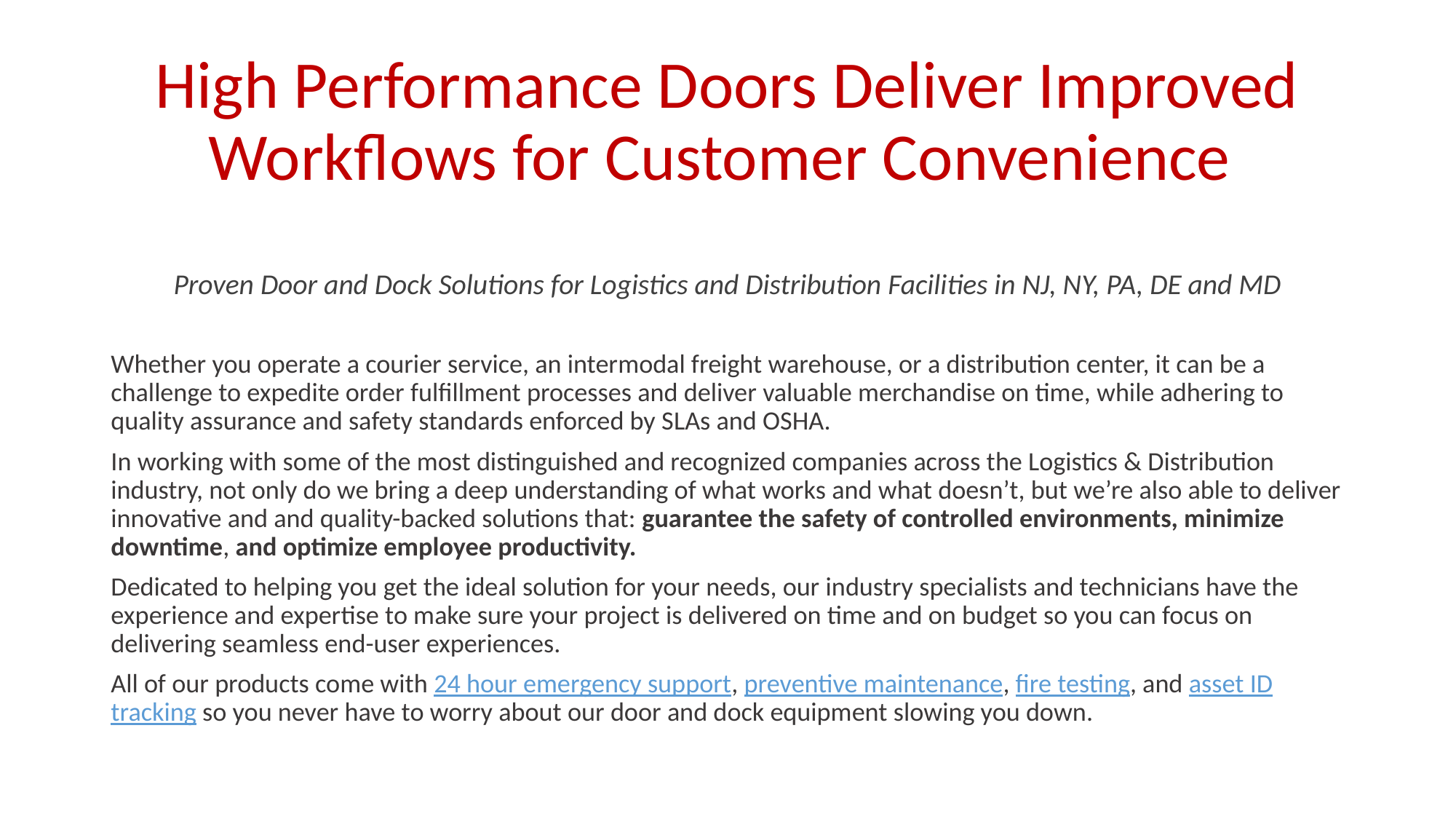

# High Performance Doors Deliver Improved Workflows for Customer Convenience

Proven Door and Dock Solutions for Logistics and Distribution Facilities in NJ, NY, PA, DE and MD

Whether you operate a courier service, an intermodal freight warehouse, or a distribution center, it can be a challenge to expedite order fulfillment processes and deliver valuable merchandise on time, while adhering to quality assurance and safety standards enforced by SLAs and OSHA.
In working with some of the most distinguished and recognized companies across the Logistics & Distribution industry, not only do we bring a deep understanding of what works and what doesn’t, but we’re also able to deliver innovative and and quality-backed solutions that: guarantee the safety of controlled environments, minimize downtime, and optimize employee productivity.
Dedicated to helping you get the ideal solution for your needs, our industry specialists and technicians have the experience and expertise to make sure your project is delivered on time and on budget so you can focus on delivering seamless end-user experiences.
All of our products come with 24 hour emergency support, preventive maintenance, fire testing, and asset ID tracking so you never have to worry about our door and dock equipment slowing you down.